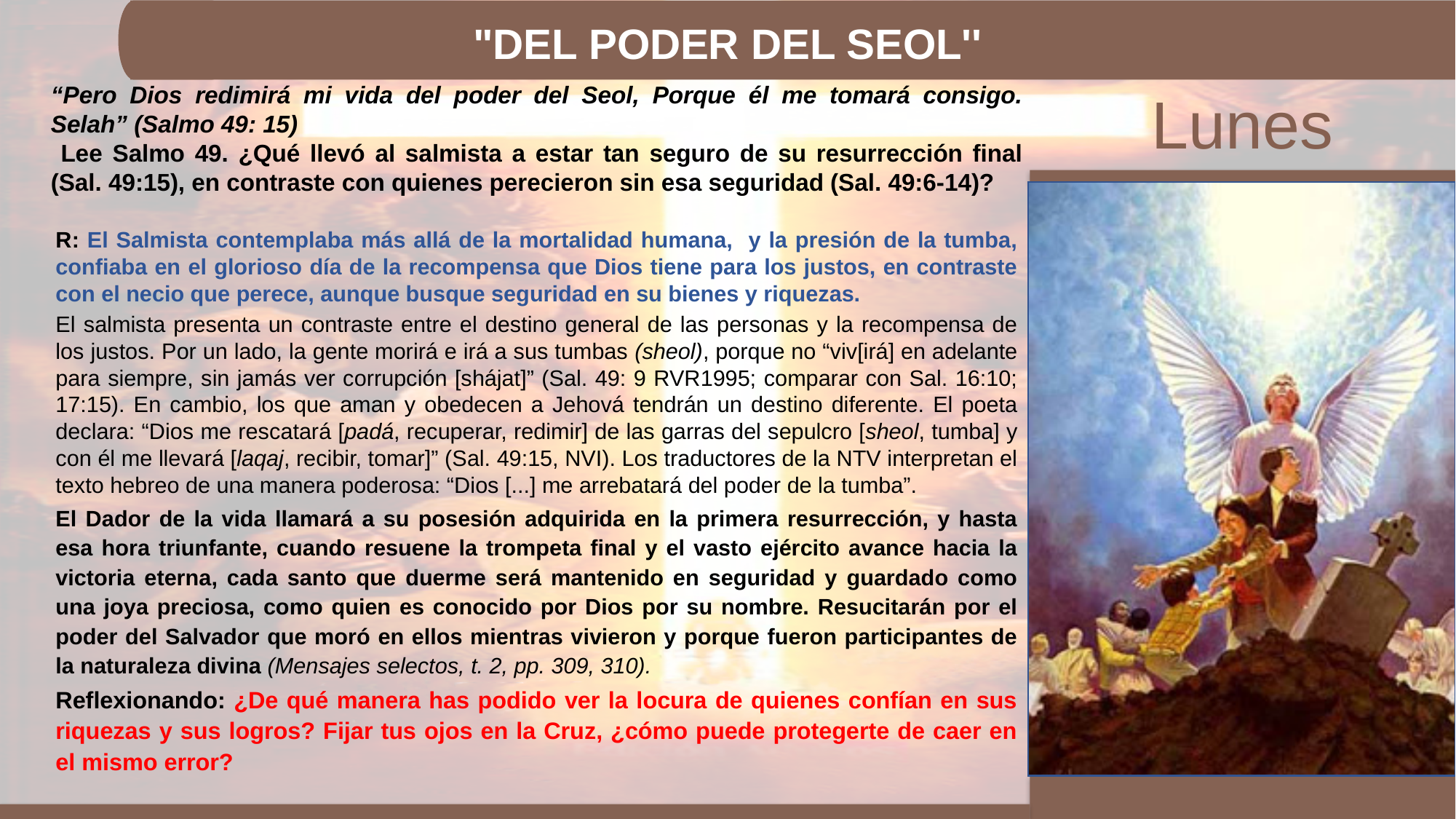

"DEL PODER DEL SEOL''
“Pero Dios redimirá mi vida del poder del Seol, Porque él me tomará consigo. Selah” (Salmo 49: 15)
 Lee Salmo 49. ¿Qué llevó al salmista a estar tan seguro de su resurrección final (Sal. 49:15), en contraste con quienes perecieron sin esa seguridad (Sal. 49:6-14)?

R: El Salmista contemplaba más allá de la mortalidad humana,  y la presión de la tumba, confiaba en el glorioso día de la recompensa que Dios tiene para los justos, en contraste con el necio que perece, aunque busque seguridad en su bienes y riquezas.
El salmista presenta un contraste entre el destino general de las personas y la recompensa de los justos. Por un lado, la gente morirá e irá a sus tumbas (sheol), porque no “viv[irá] en adelante para siempre, sin jamás ver corrupción [shájat]” (Sal. 49: 9 RVR1995; comparar con Sal. 16:10; 17:15). En cambio, los que aman y obedecen a Jehová tendrán un destino diferente. El poeta declara: “Dios me rescatará [padá, recuperar, redimir] de las garras del sepulcro [sheol, tumba] y con él me llevará [laqaj, recibir, tomar]” (Sal. 49:15, NVI). Los traductores de la NTV interpretan el texto hebreo de una manera poderosa: “Dios [...] me arrebatará del poder de la tumba”.
El Dador de la vida llamará a su posesión adquirida en la primera resurrección, y hasta esa hora triunfante, cuando resuene la trompeta final y el vasto ejército avance hacia la victoria eterna, cada santo que duerme será mantenido en seguridad y guardado como una joya preciosa, como quien es conocido por Dios por su nombre. Resucitarán por el poder del Salvador que moró en ellos mientras vivieron y porque fueron participantes de la naturaleza divina (Mensajes selectos, t. 2, pp. 309, 310).
Reflexionando: ¿De qué manera has podido ver la locura de quienes confían en sus riquezas y sus logros? Fijar tus ojos en la Cruz, ¿cómo puede protegerte de caer en el mismo error?